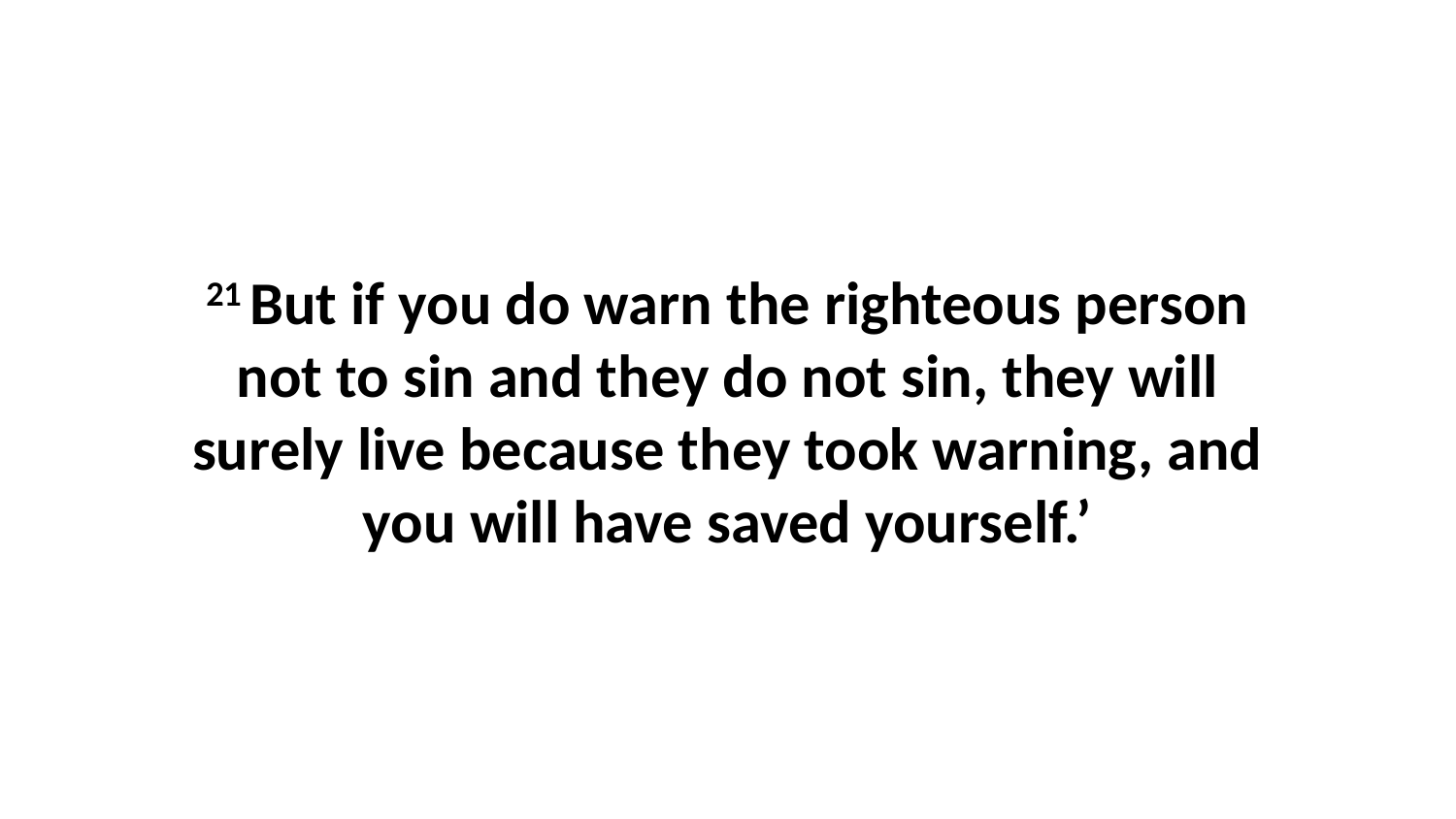

21 But if you do warn the righteous person not to sin and they do not sin, they will surely live because they took warning, and you will have saved yourself.’